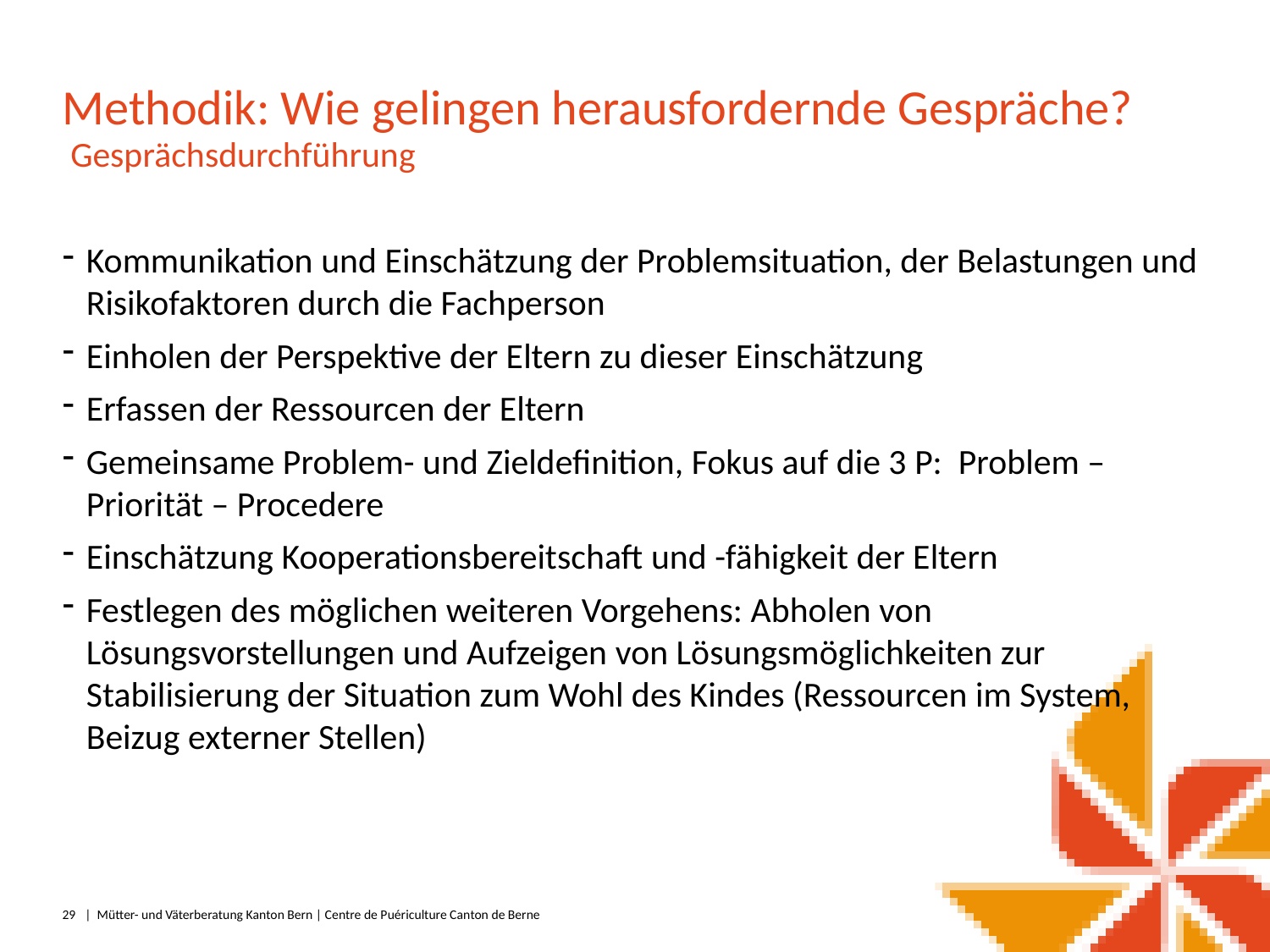

# Methodik: Wie gelingen herausfordernde Gespräche?
 Gesprächsdurchführung

Kommunikation und Einschätzung der Problemsituation, der Belastungen und Risikofaktoren durch die Fachperson
Einholen der Perspektive der Eltern zu dieser Einschätzung
Erfassen der Ressourcen der Eltern
Gemeinsame Problem- und Zieldefinition, Fokus auf die 3 P:  Problem – Priorität – Procedere
Einschätzung Kooperationsbereitschaft und -fähigkeit der Eltern
Festlegen des möglichen weiteren Vorgehens: Abholen von Lösungsvorstellungen und Aufzeigen von Lösungsmöglichkeiten zur Stabilisierung der Situation zum Wohl des Kindes (Ressourcen im System, Beizug externer Stellen)
29
|  Mütter- und Väterberatung Kanton Bern | Centre de Puériculture Canton de Berne